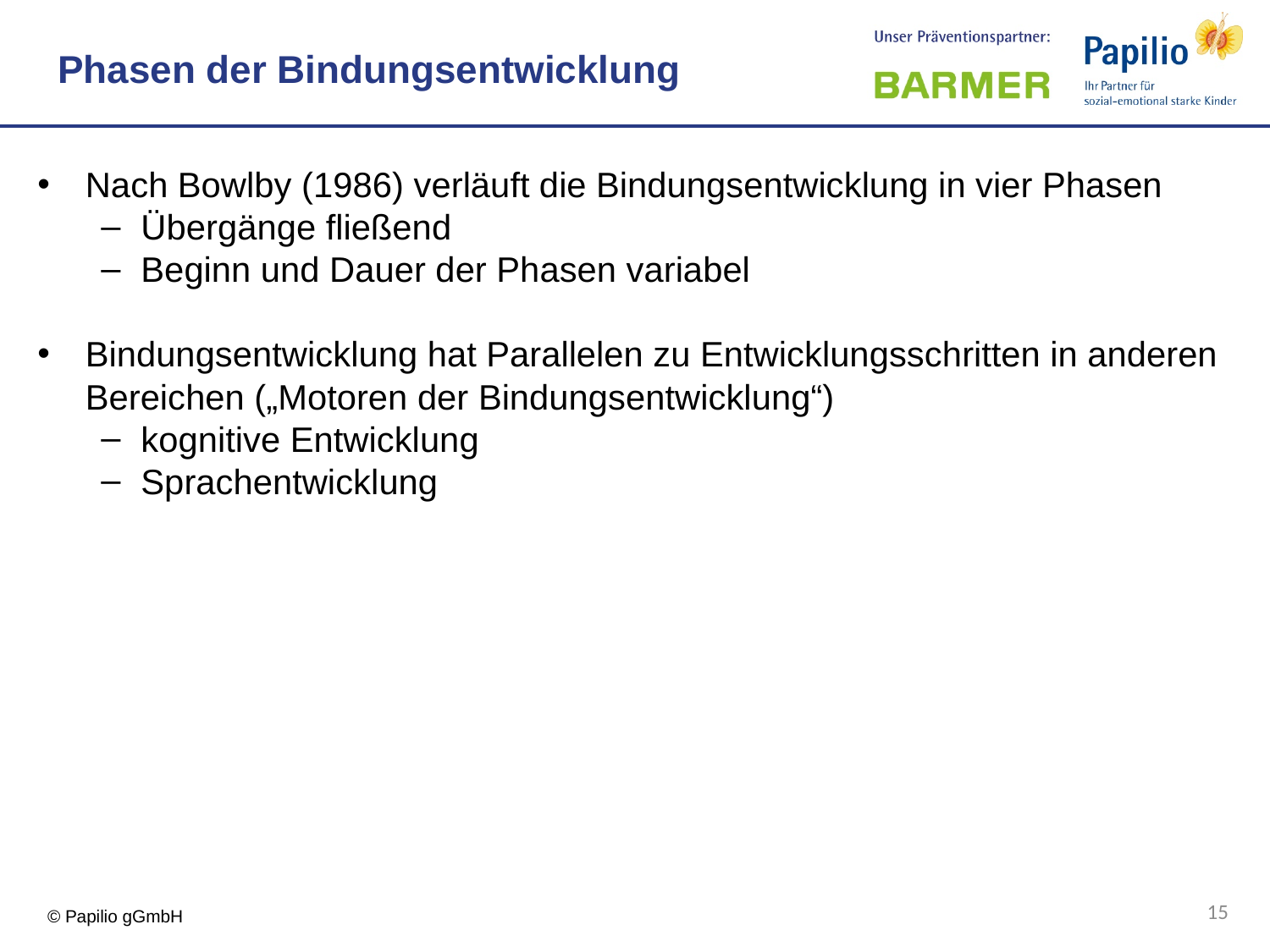

Phasen der Bindungsentwicklung
Nach Bowlby (1986) verläuft die Bindungsentwicklung in vier Phasen
Übergänge fließend
Beginn und Dauer der Phasen variabel

Bindungsentwicklung hat Parallelen zu Entwicklungsschritten in anderen Bereichen („Motoren der Bindungsentwicklung“)
kognitive Entwicklung
Sprachentwicklung

15